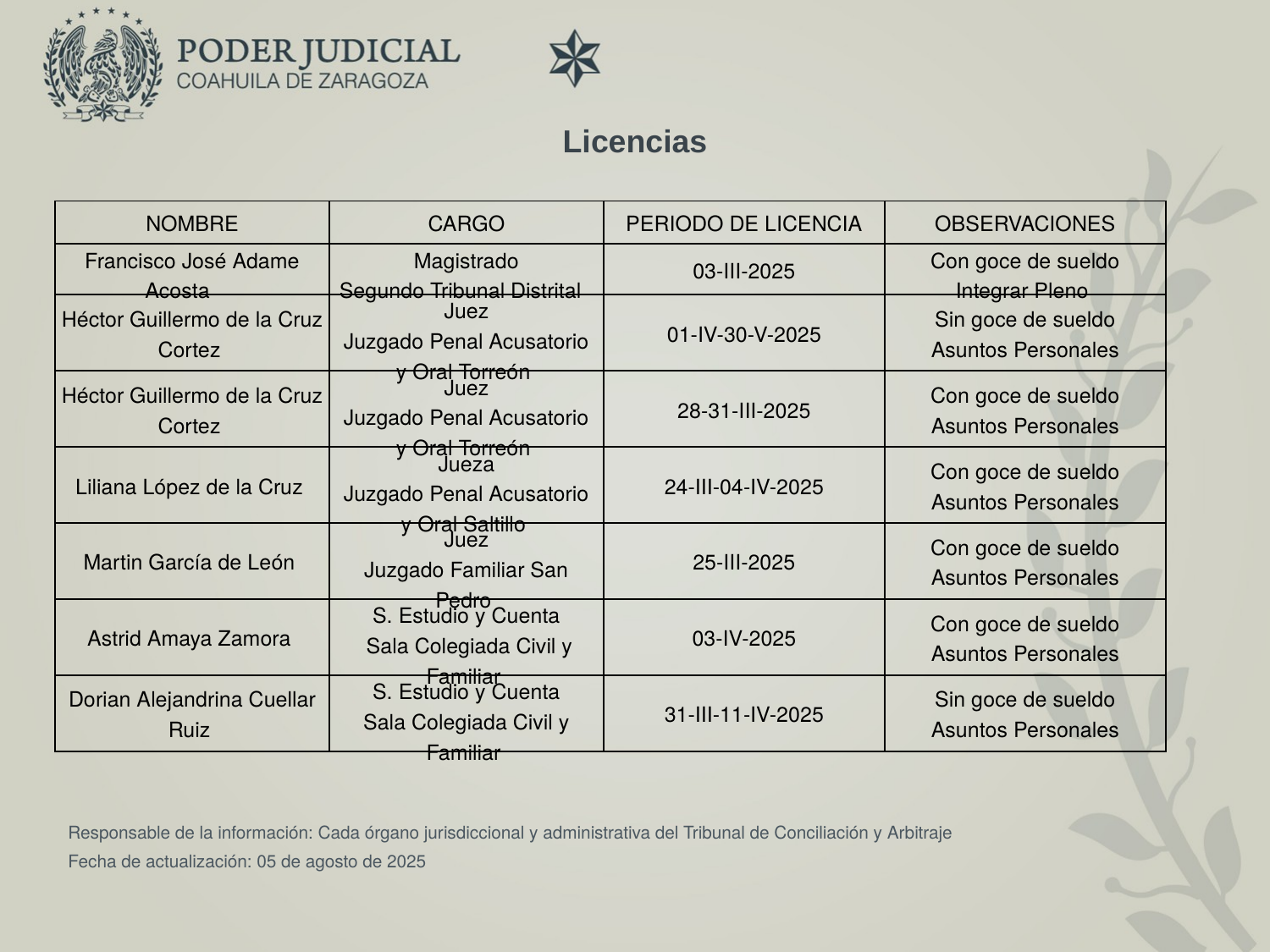

Licencias
| NOMBRE | CARGO | PERIODO DE LICENCIA | OBSERVACIONES |
| --- | --- | --- | --- |
| Francisco José Adame Acosta | Magistrado Segundo Tribunal Distrital | 03-III-2025 | Con goce de sueldo Integrar Pleno |
| Héctor Guillermo de la Cruz Cortez | Juez Juzgado Penal Acusatorio y Oral Torreón | 01-IV-30-V-2025 | Sin goce de sueldo Asuntos Personales |
| Héctor Guillermo de la Cruz Cortez | Juez Juzgado Penal Acusatorio y Oral Torreón | 28-31-III-2025 | Con goce de sueldo Asuntos Personales |
| Liliana López de la Cruz | Jueza Juzgado Penal Acusatorio y Oral Saltillo | 24-III-04-IV-2025 | Con goce de sueldo Asuntos Personales |
| Martin García de León | Juez Juzgado Familiar San Pedro | 25-III-2025 | Con goce de sueldo Asuntos Personales |
| Astrid Amaya Zamora | S. Estudio y Cuenta Sala Colegiada Civil y Familiar | 03-IV-2025 | Con goce de sueldo Asuntos Personales |
| Dorian Alejandrina Cuellar Ruiz | S. Estudio y Cuenta Sala Colegiada Civil y Familiar | 31-III-11-IV-2025 | Sin goce de sueldo Asuntos Personales |
Responsable de la información: Cada órgano jurisdiccional y administrativa del Tribunal de Conciliación y Arbitraje
Fecha de actualización: 05 de agosto de 2025